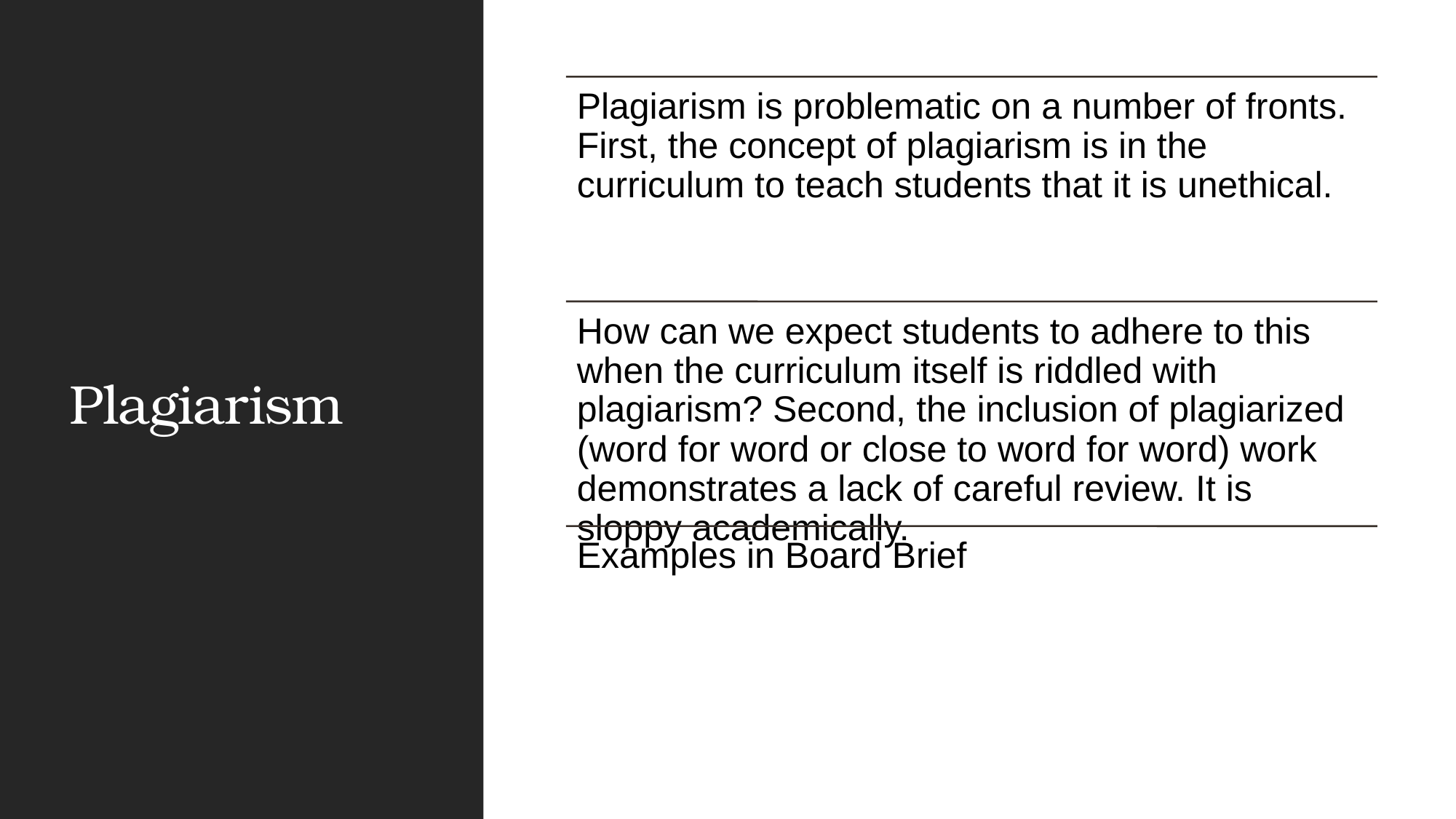

# Plagiarism
Plagiarism is problematic on a number of fronts. First, the concept of plagiarism is in the curriculum to teach students that it is unethical.
How can we expect students to adhere to this when the curriculum itself is riddled with plagiarism? Second, the inclusion of plagiarized (word for word or close to word for word) work demonstrates a lack of careful review. It is sloppy academically.
Examples in Board Brief